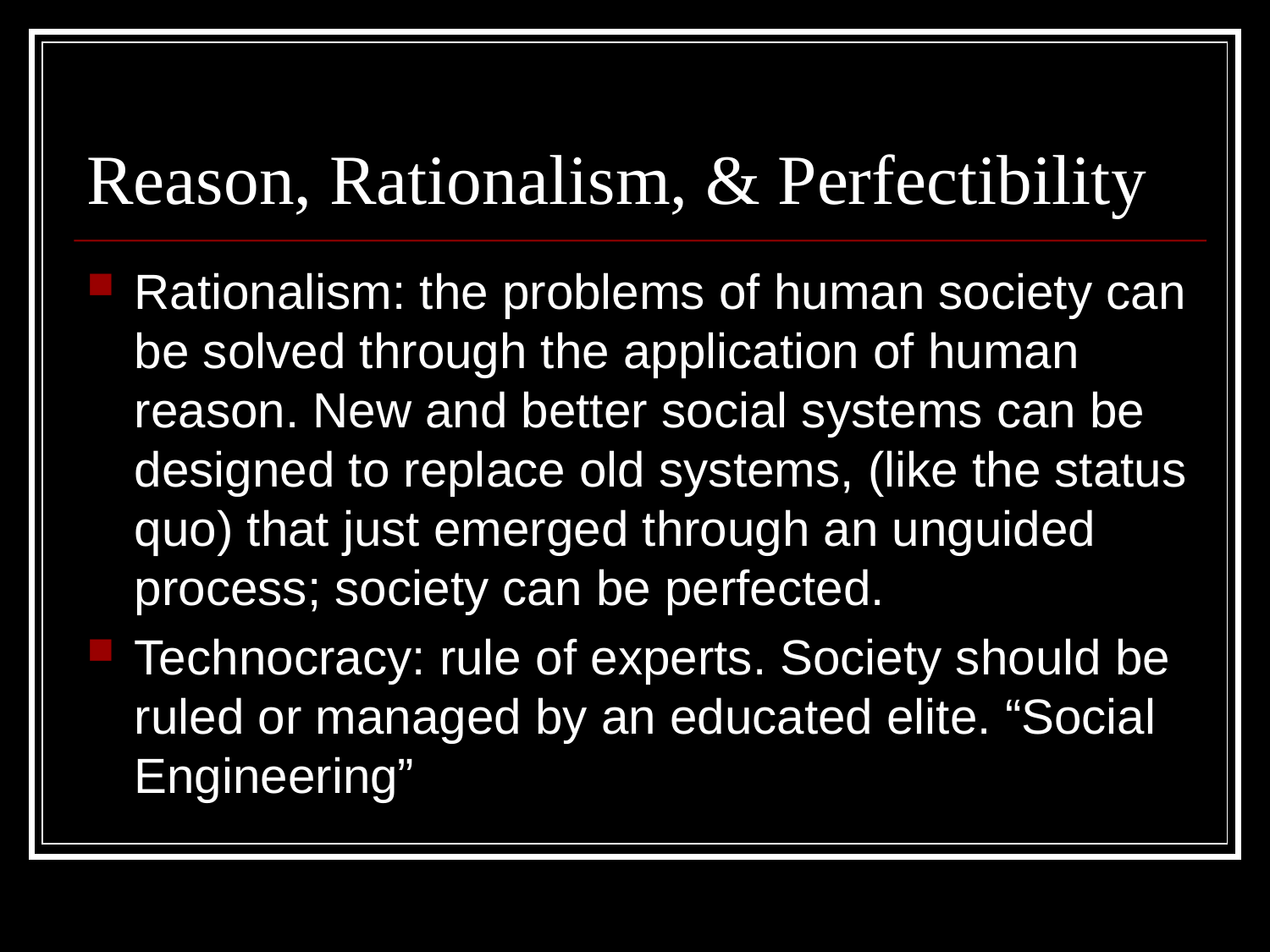

# Reason, Rationalism, & Perfectibility
Rationalism: the problems of human society can be solved through the application of human reason. New and better social systems can be designed to replace old systems, (like the status quo) that just emerged through an unguided process; society can be perfected.
Technocracy: rule of experts. Society should be ruled or managed by an educated elite. “Social Engineering”